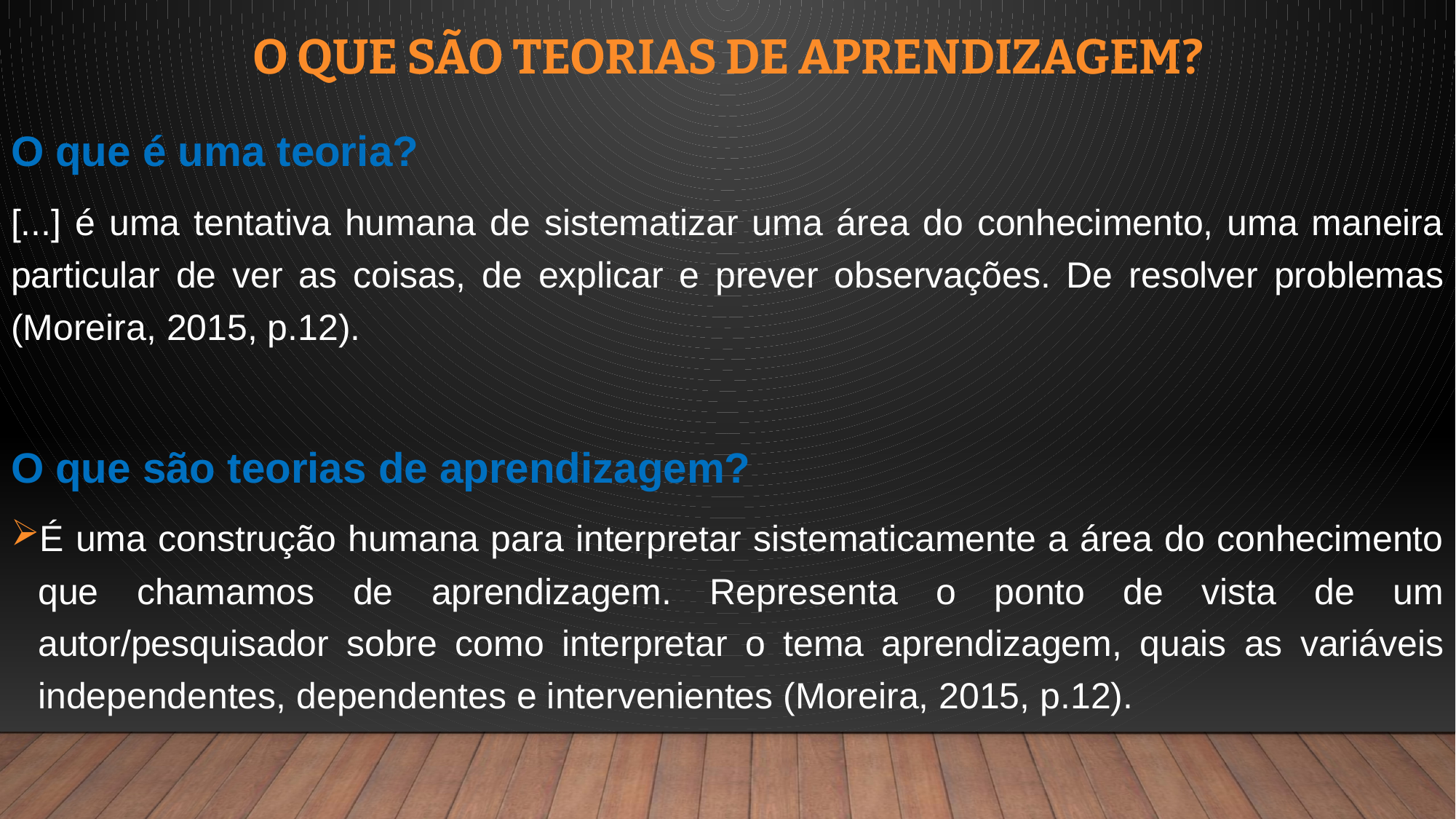

# O que são teorias de aprendizagem?
O que é uma teoria?
[...] é uma tentativa humana de sistematizar uma área do conhecimento, uma maneira particular de ver as coisas, de explicar e prever observações. De resolver problemas (Moreira, 2015, p.12).

O que são teorias de aprendizagem?
É uma construção humana para interpretar sistematicamente a área do conhecimento que chamamos de aprendizagem. Representa o ponto de vista de um autor/pesquisador sobre como interpretar o tema aprendizagem, quais as variáveis independentes, dependentes e intervenientes (Moreira, 2015, p.12).